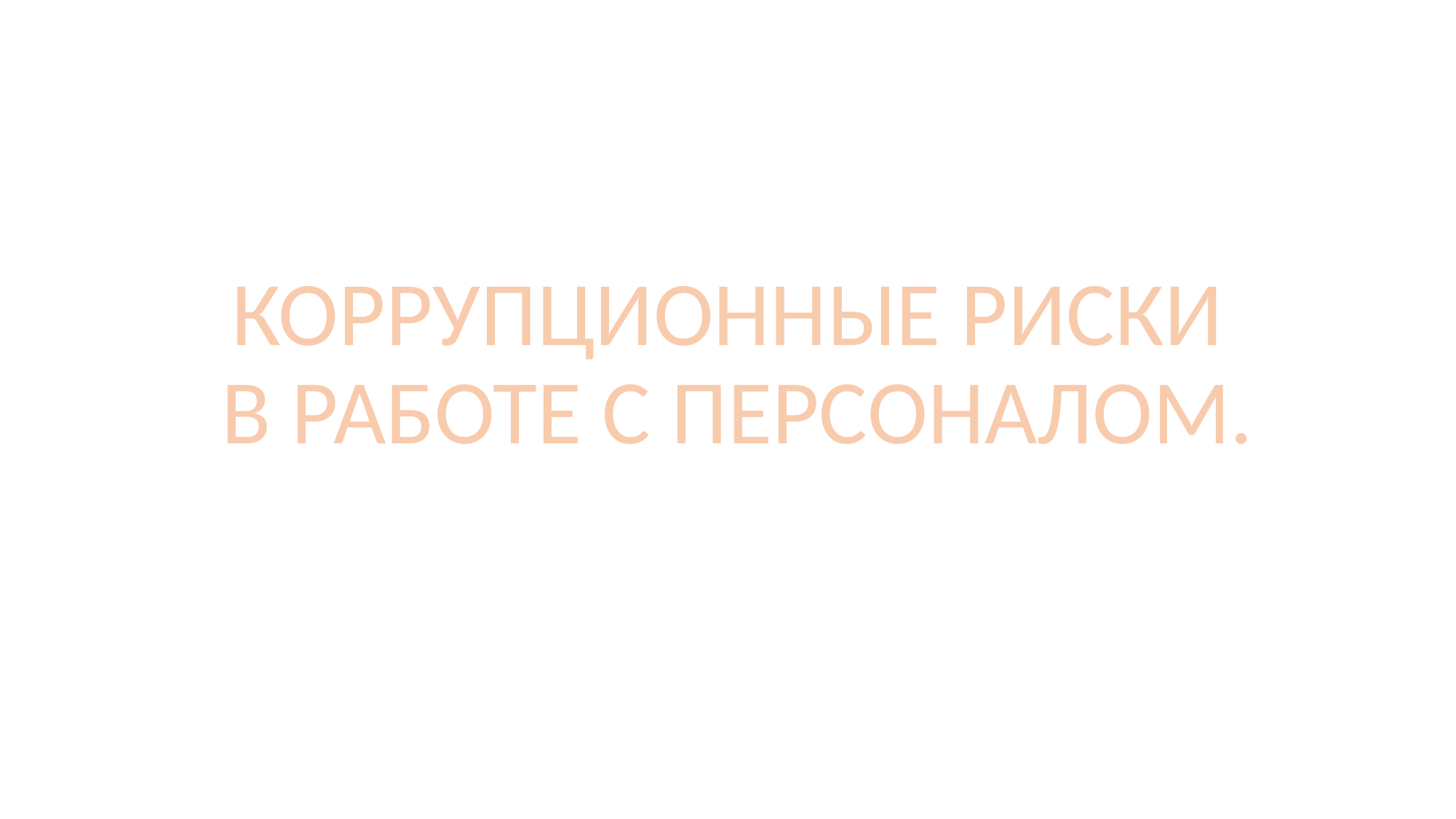

# КОРРУПЦИОННЫЕ РИСКИ В РАБОТЕ С ПЕРСОНАЛОМ.